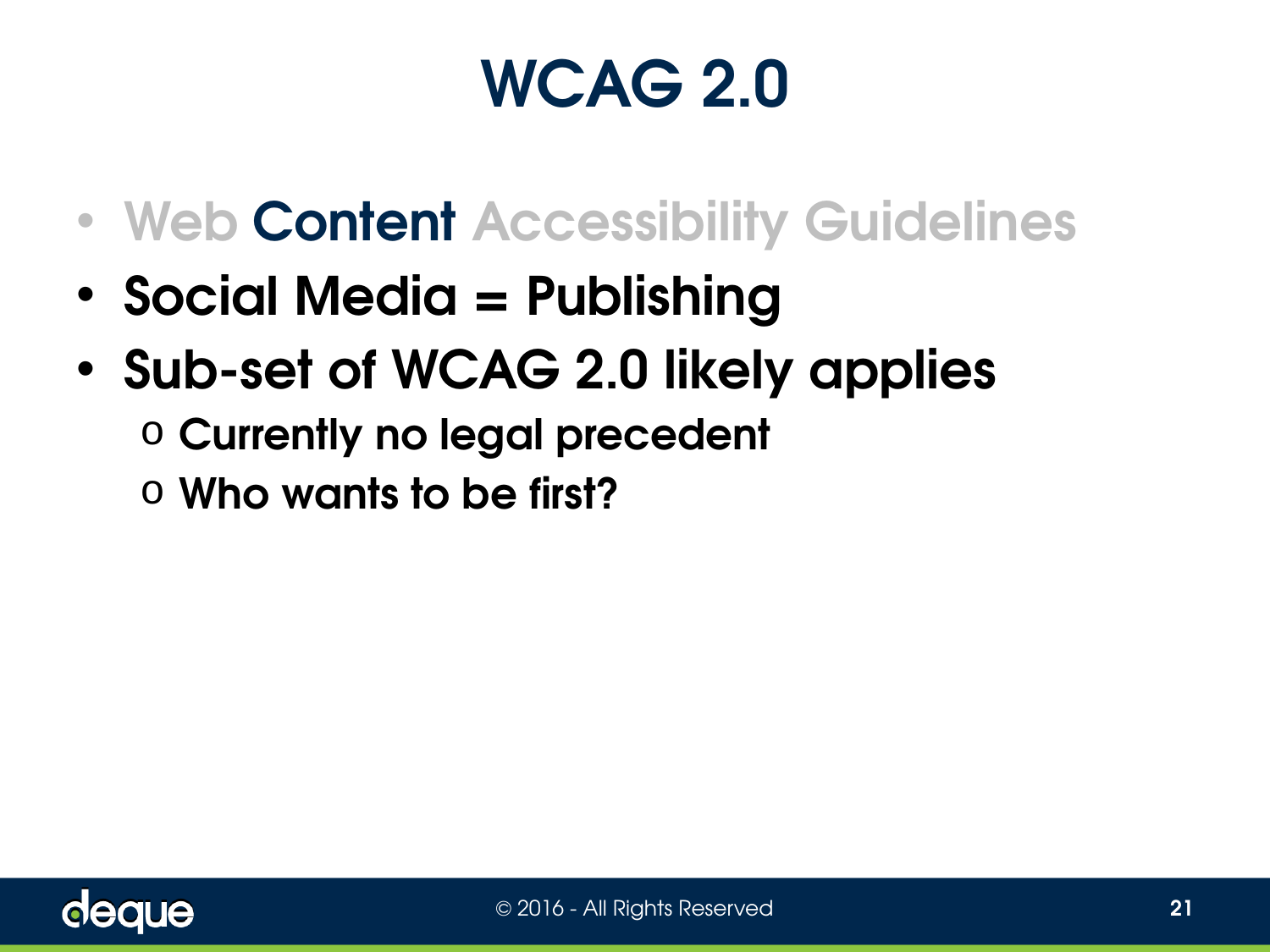

# WCAG 2.0
Web Content Accessibility Guidelines
Social Media = Publishing
Sub-set of WCAG 2.0 likely applies
Currently no legal precedent
Who wants to be first?
© 2016 - All Rights Reserved
21